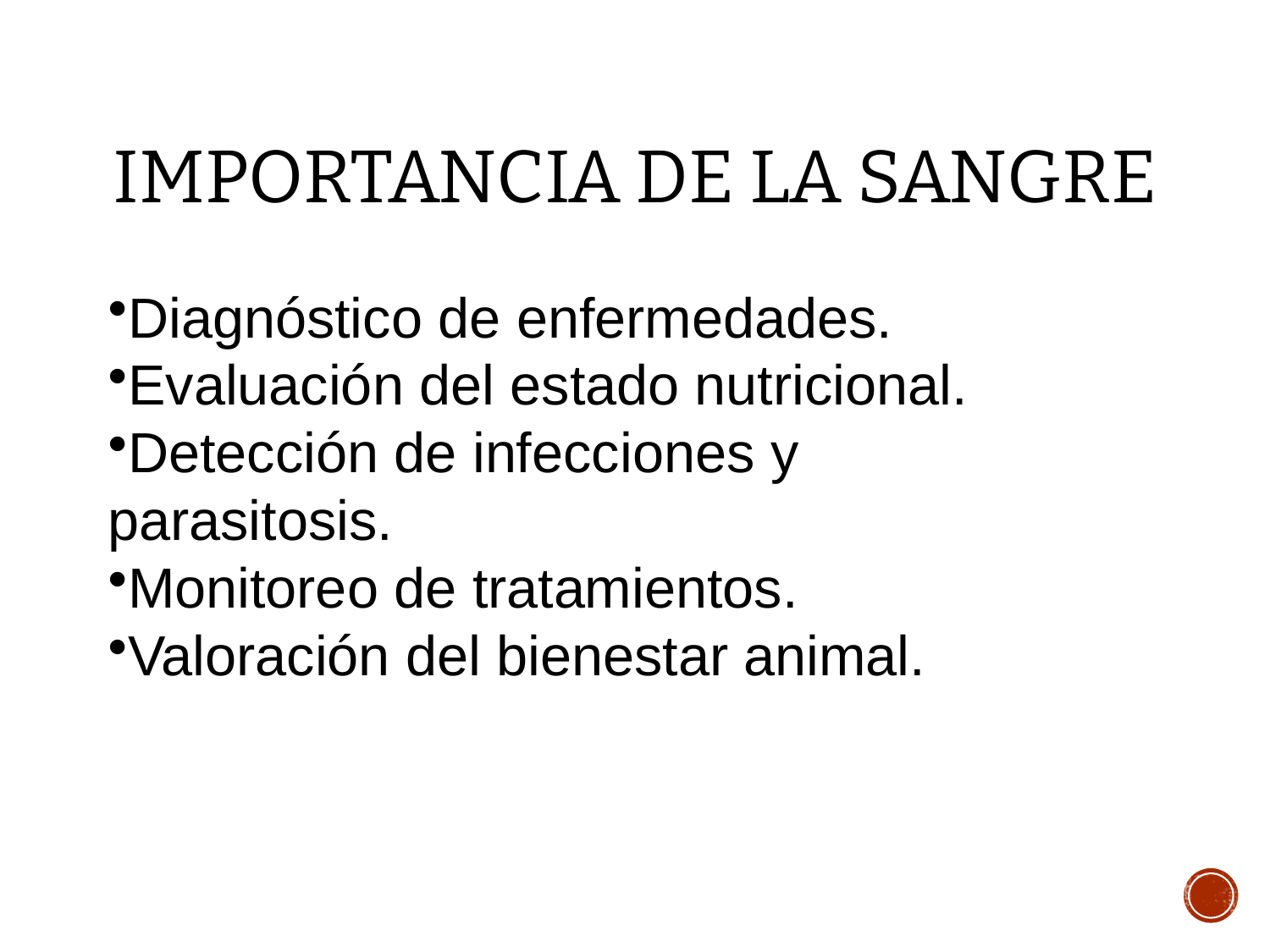

# Importancia de la sangre

Diagnóstico de enfermedades.
Evaluación del estado nutricional.
Detección de infecciones y parasitosis.
Monitoreo de tratamientos.
Valoración del bienestar animal.